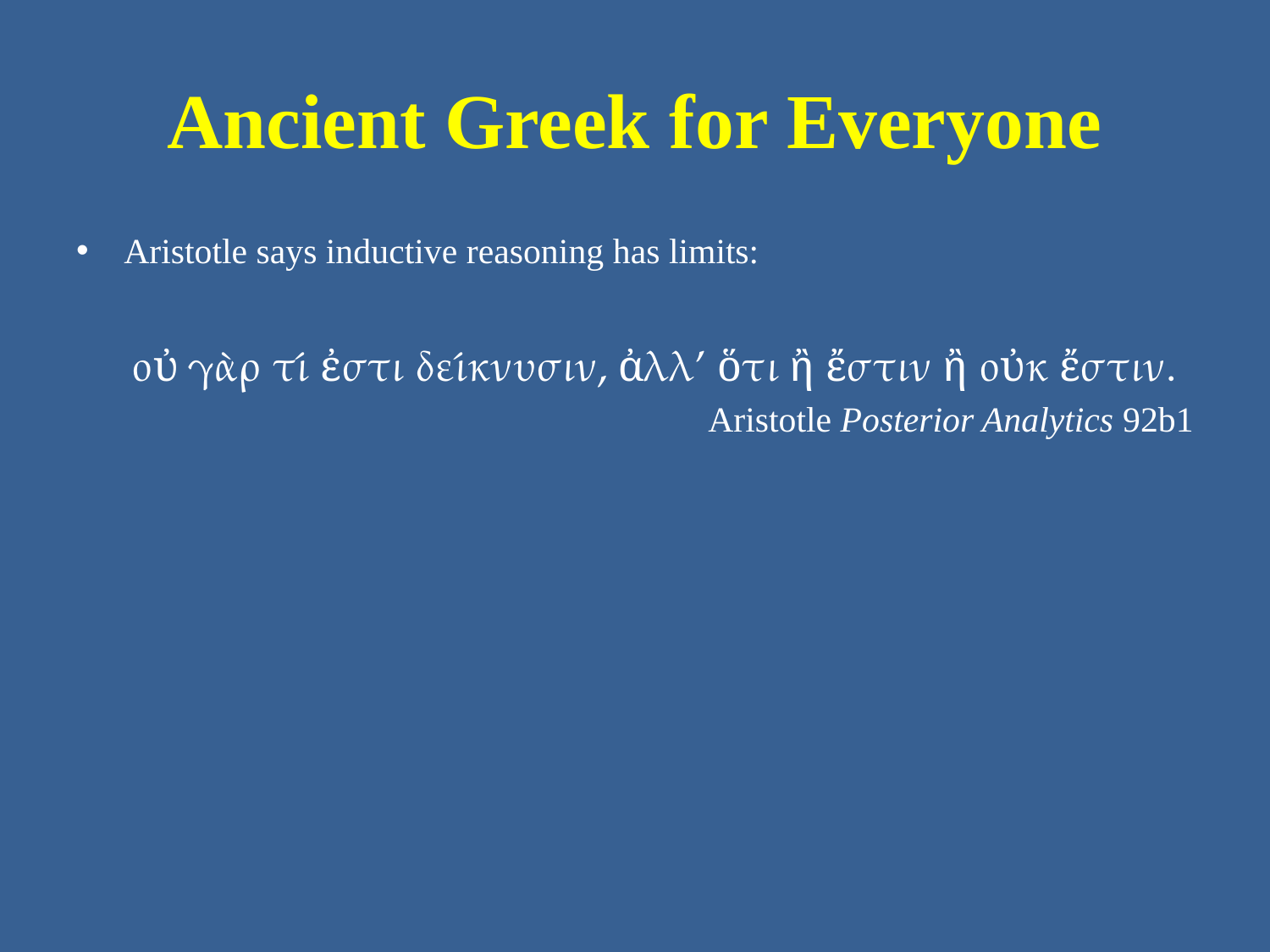

# Ancient Greek for Everyone
Aristotle says inductive reasoning has limits:

οὐ γὰρ τί ἐστι δείκνυσιν, ἀλλ’ ὅτι ἢ ἔστιν ἢ οὐκ ἔστιν.
Aristotle Posterior Analytics 92b1